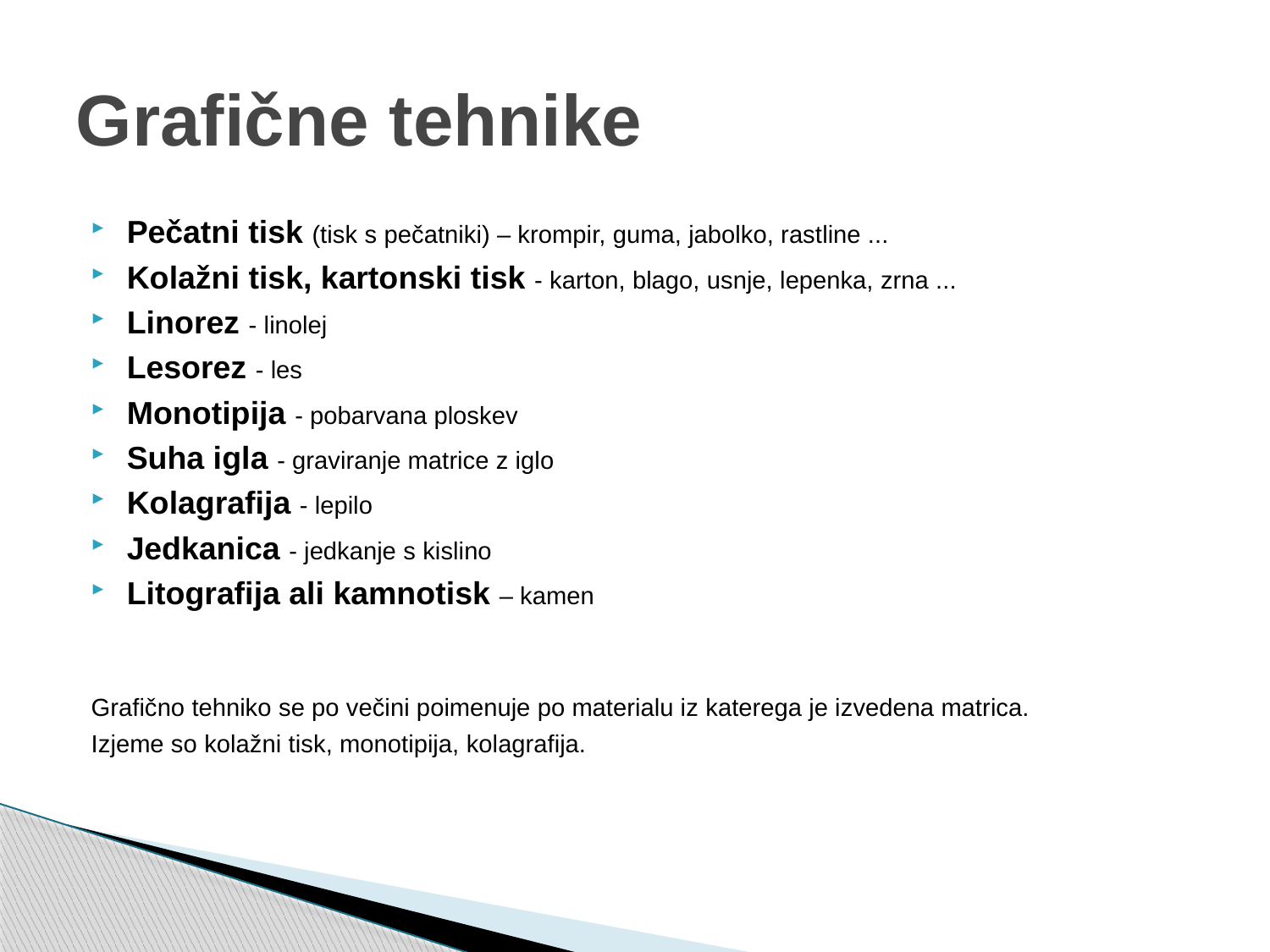

# Grafične tehnike
Pečatni tisk (tisk s pečatniki) – krompir, guma, jabolko, rastline ...
Kolažni tisk, kartonski tisk - karton, blago, usnje, lepenka, zrna ...
Linorez - linolej
Lesorez - les
Monotipija - pobarvana ploskev
Suha igla - graviranje matrice z iglo
Kolagrafija - lepilo
Jedkanica - jedkanje s kislino
Litografija ali kamnotisk – kamen

Grafično tehniko se po večini poimenuje po materialu iz katerega je izvedena matrica.
Izjeme so kolažni tisk, monotipija, kolagrafija.